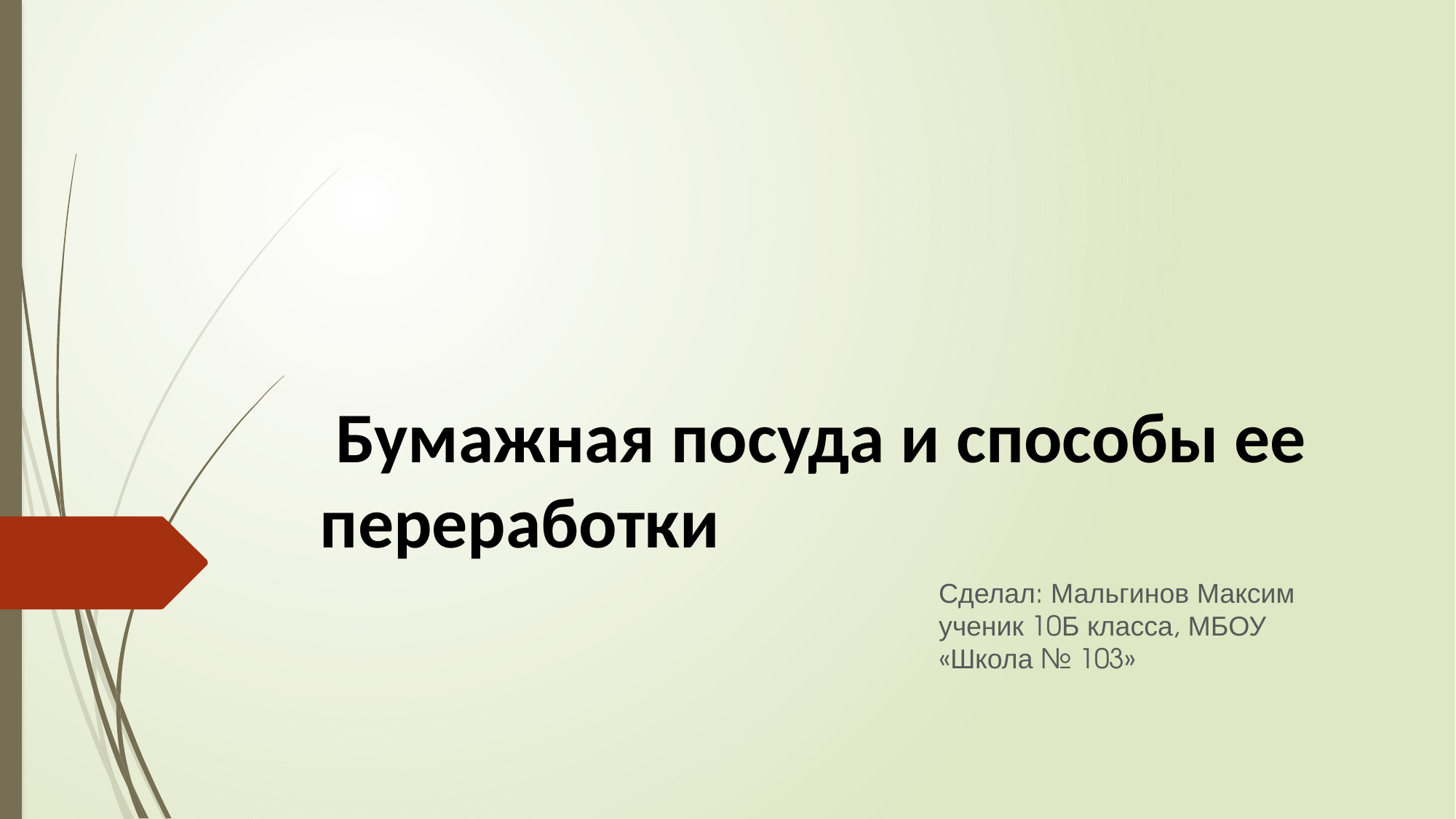

# Бумажная посуда и способы ее переработки

Сделал: Мальгинов Максим ученик 10Б класса, МБОУ «Школа № 103»